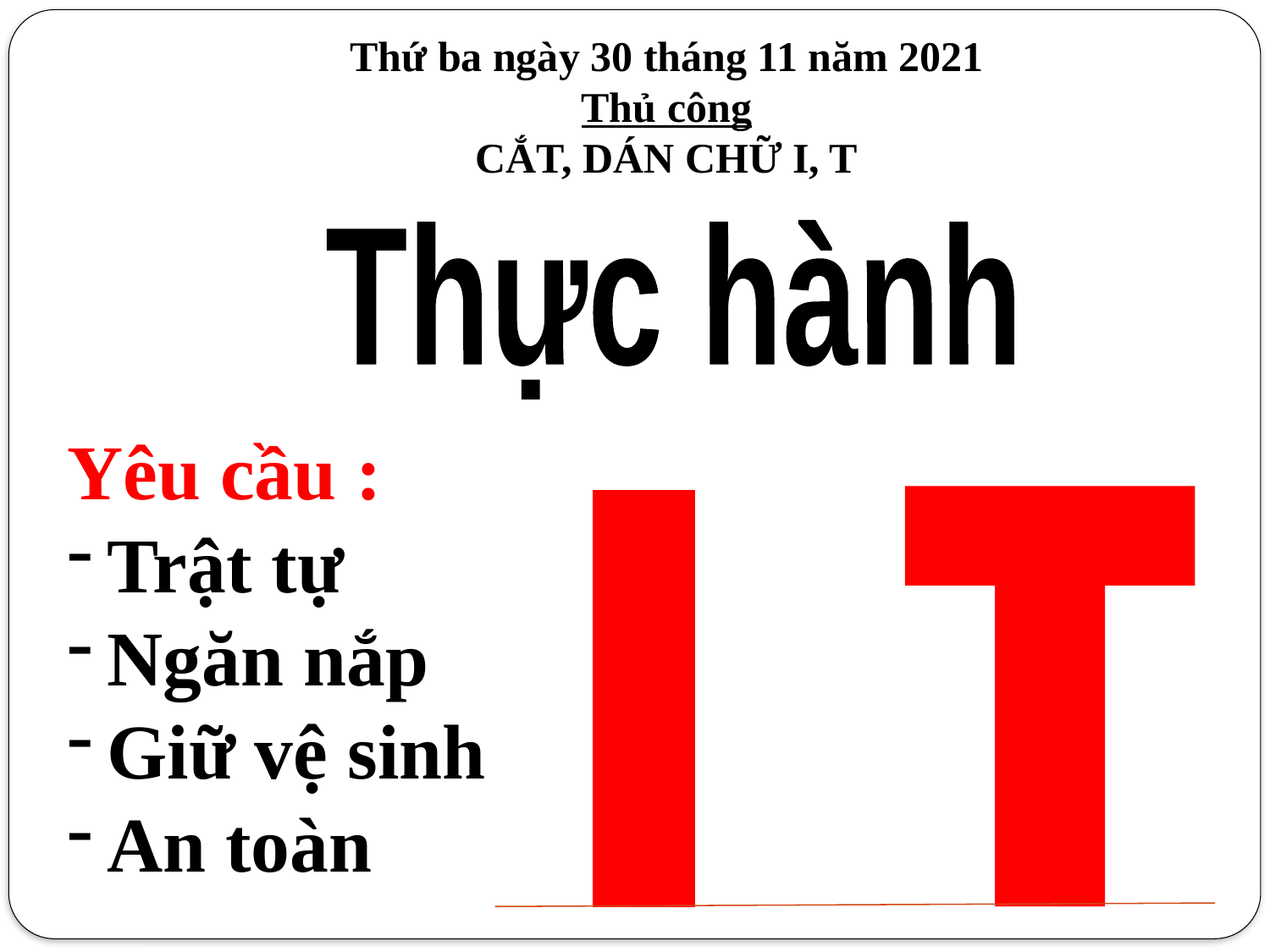

Thứ ba ngày 30 tháng 11 năm 2021
Thủ công
CẮT, DÁN CHỮ I, T
Thực hành
Yêu cầu :
Trật tự
Ngăn nắp
Giữ vệ sinh
An toàn